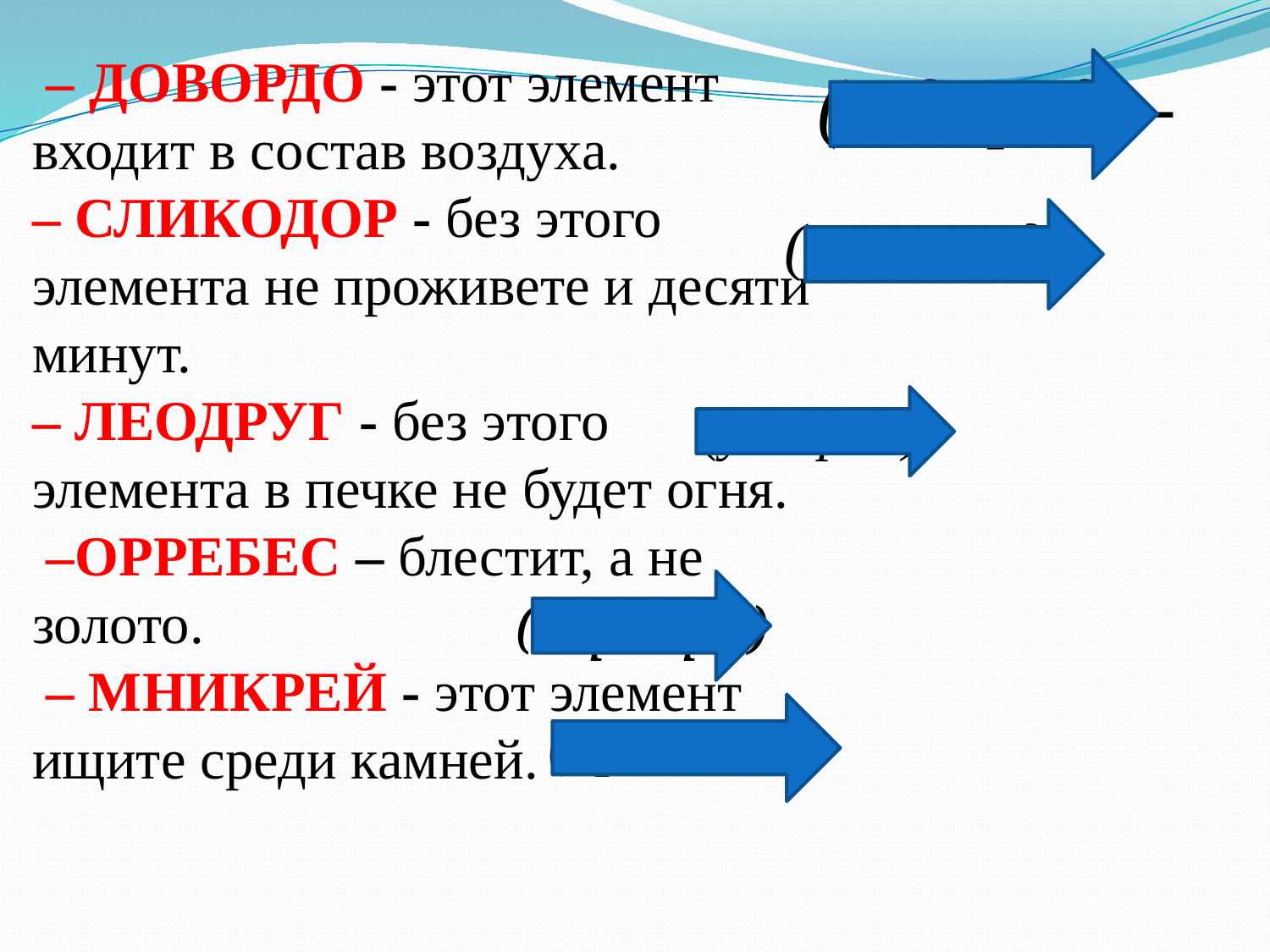

– ДОВОРДО - этот элемент входит в состав воздуха.
– СЛИКОДОР - без этого элемента не проживете и десяти минут. 
– ЛЕОДРУГ - без этого элемента в печке не будет огня. 
 –ОРРЕБЕС – блестит, а не золото. 
 – МНИКРЕЙ - этот элемент ищите среди камней.
 (водород)–

 (кислород)

 (углерод)

 (серебро)
(кремний)